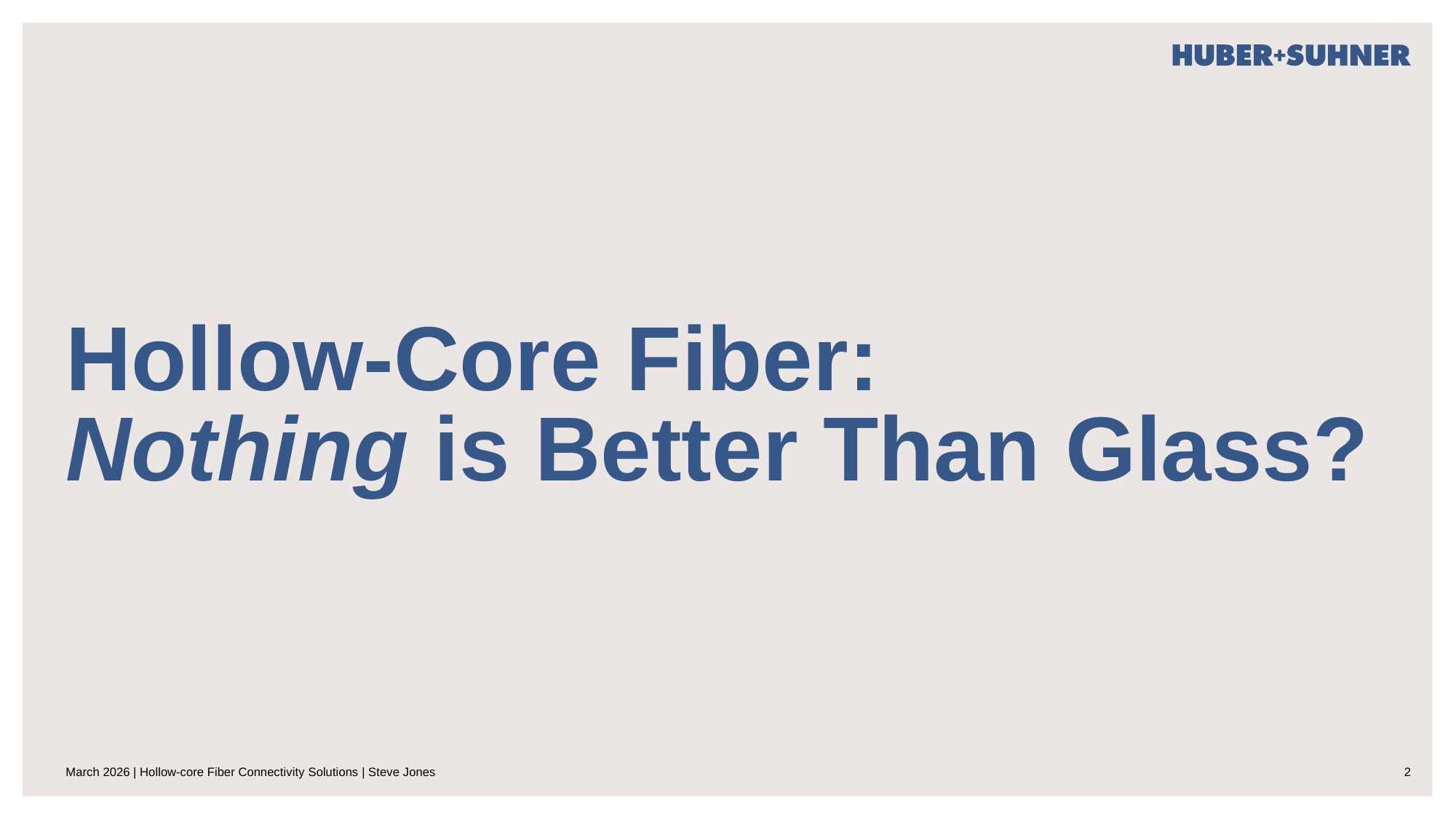

# Hollow-Core Fiber: Nothing is Better Than Glass?
March 2026 | Hollow-core Fiber Connectivity Solutions | Steve Jones
2